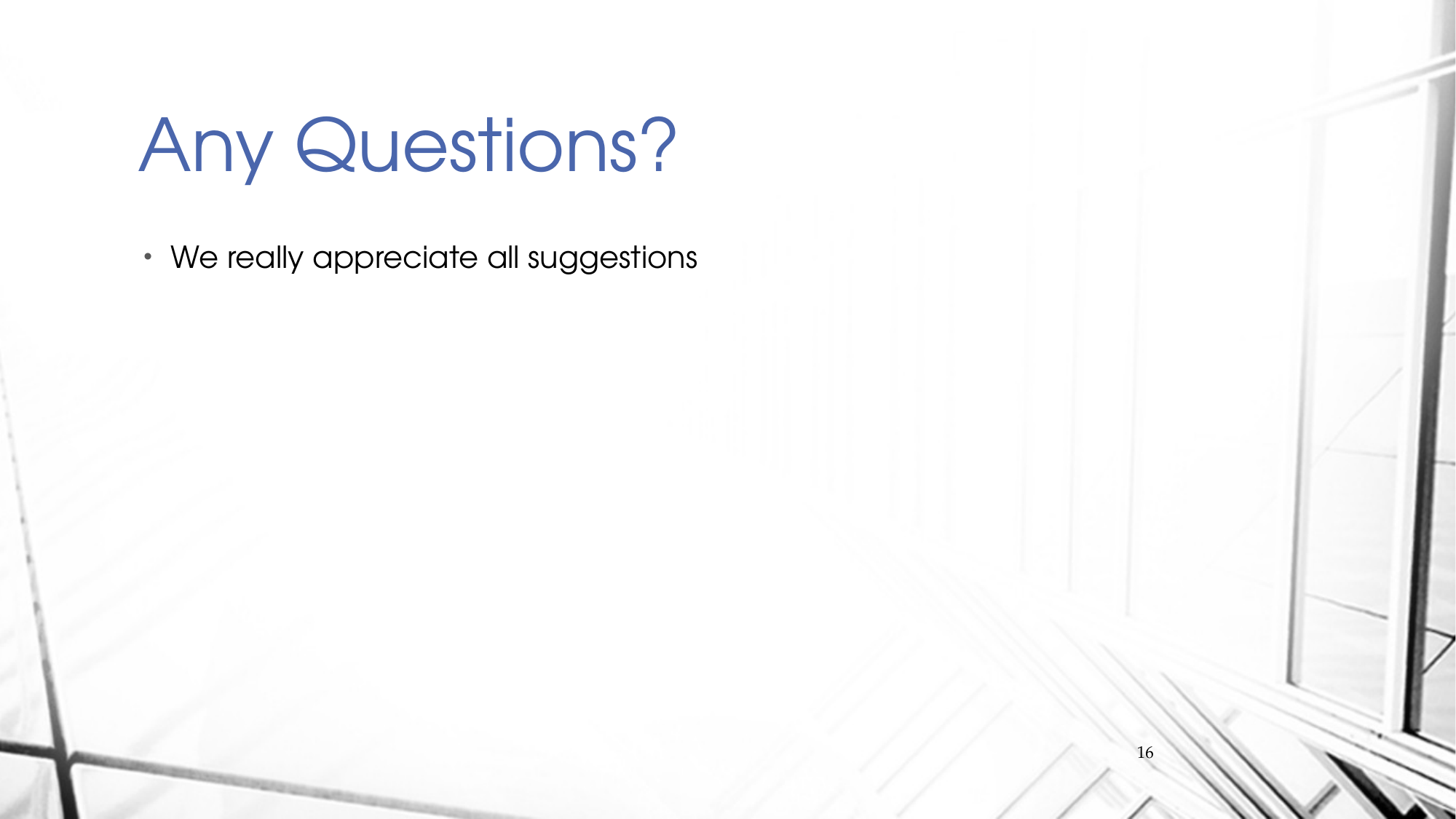

# Any Questions?
We really appreciate all suggestions
16